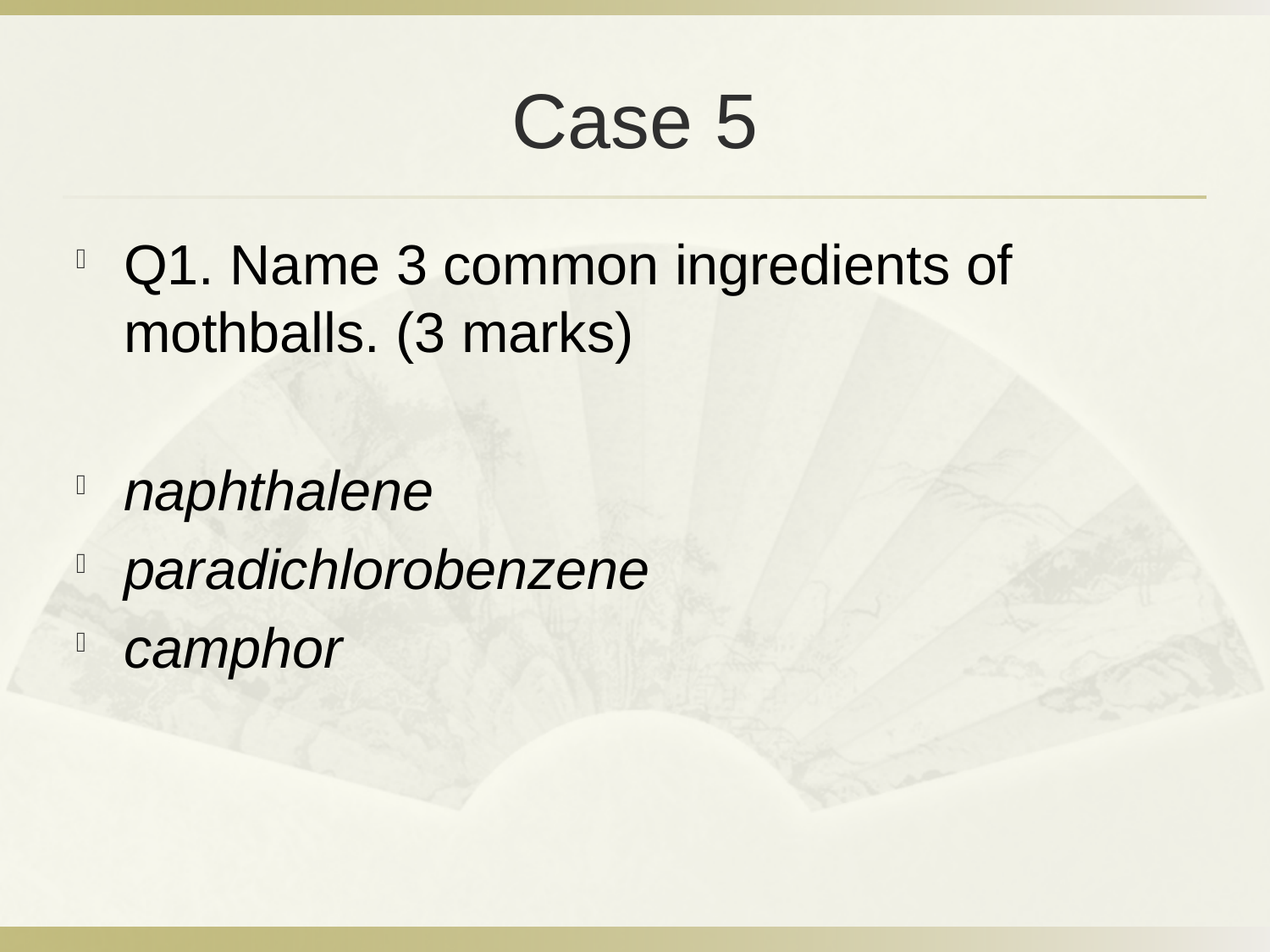

# Case 5
Q1. Name 3 common ingredients of mothballs. (3 marks)

naphthalene
paradichlorobenzene
camphor